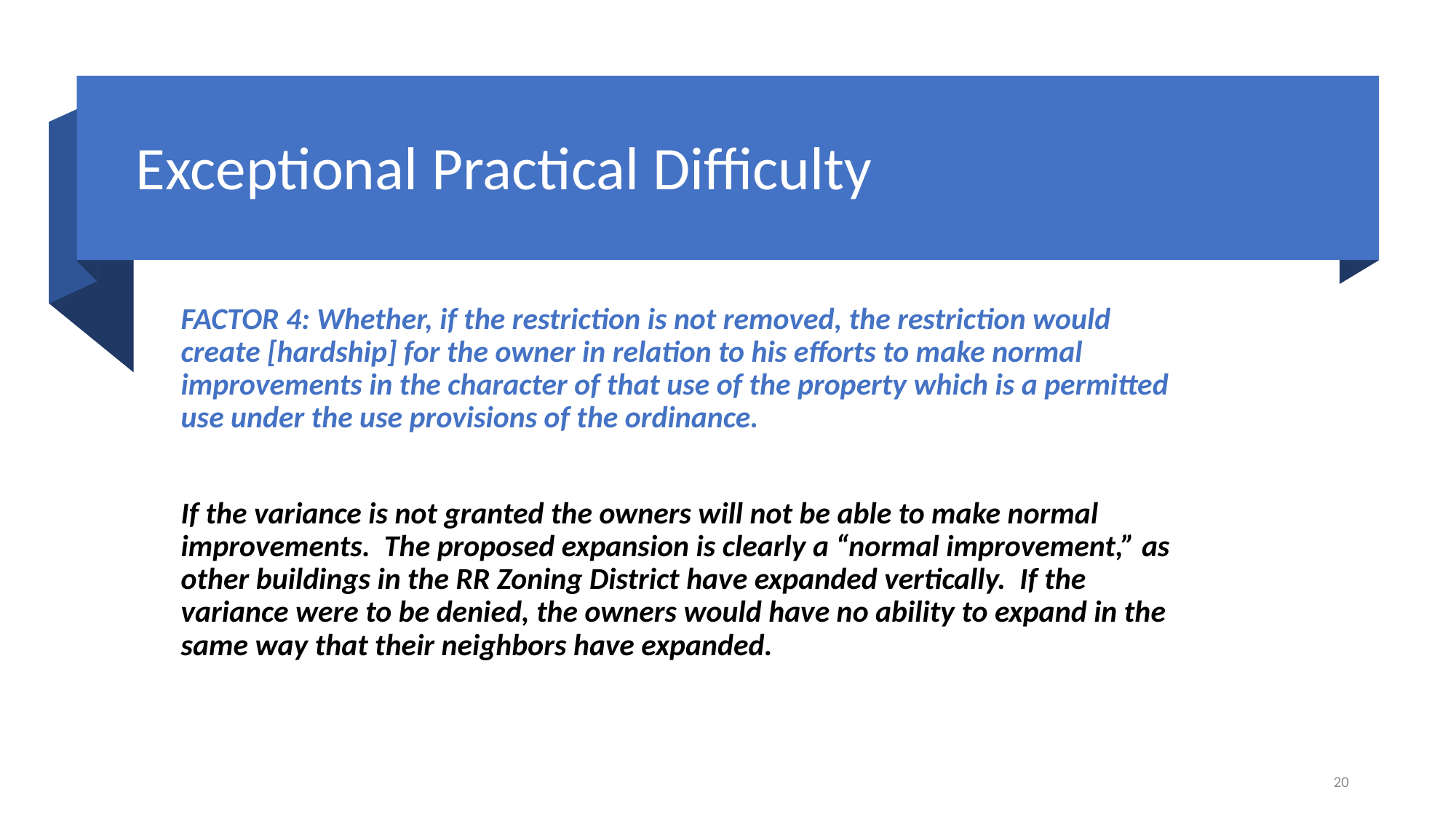

# Exceptional Practical Difficulty
FACTOR 4: Whether, if the restriction is not removed, the restriction would create [hardship] for the owner in relation to his efforts to make normal improvements in the character of that use of the property which is a permitted use under the use provisions of the ordinance.

If the variance is not granted the owners will not be able to make normal improvements.  The proposed expansion is clearly a “normal improvement,” as other buildings in the RR Zoning District have expanded vertically.  If the variance were to be denied, the owners would have no ability to expand in the same way that their neighbors have expanded.
20